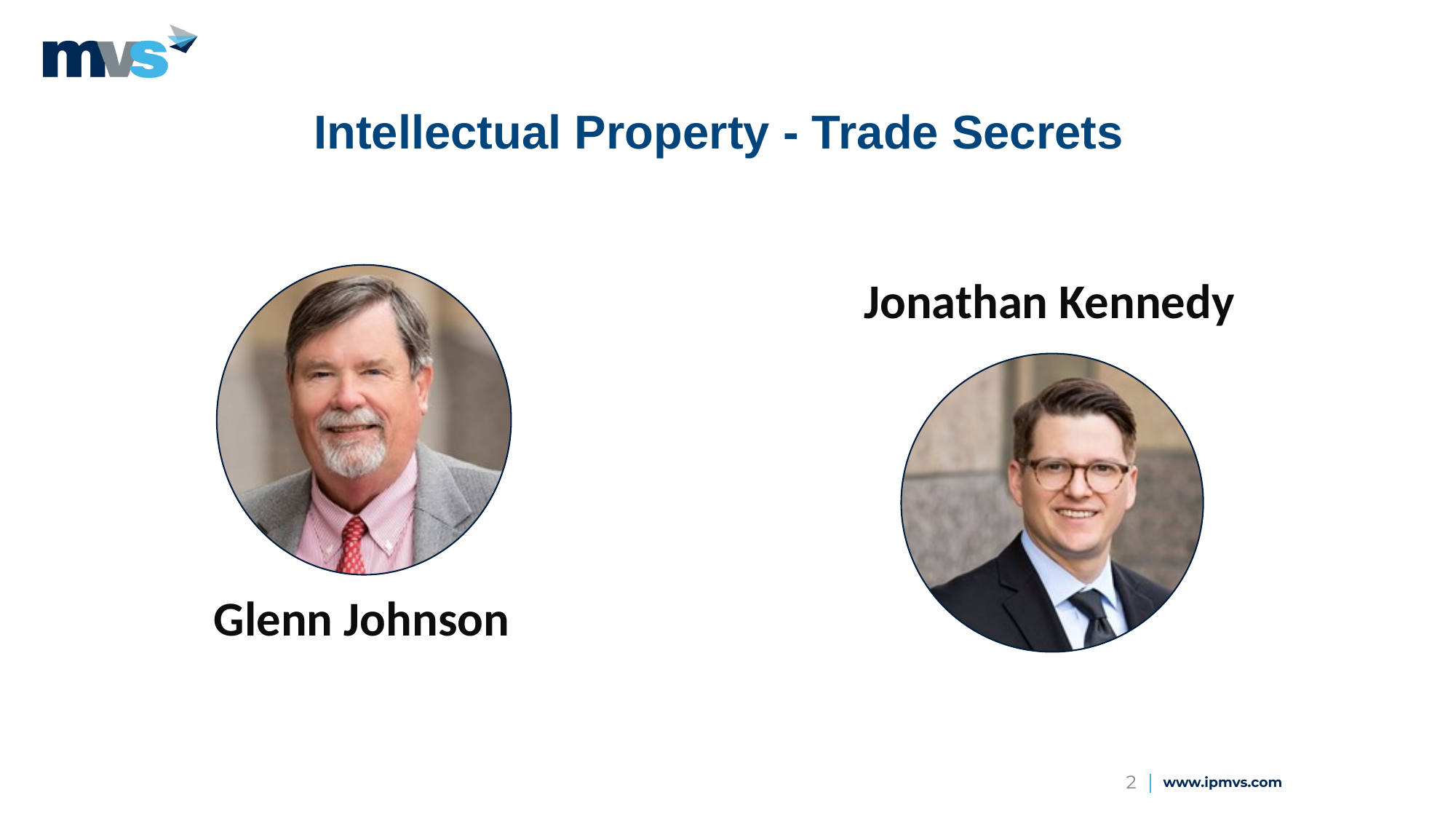

Intellectual Property - Trade Secrets

Jonathan Kennedy

Glenn Johnson